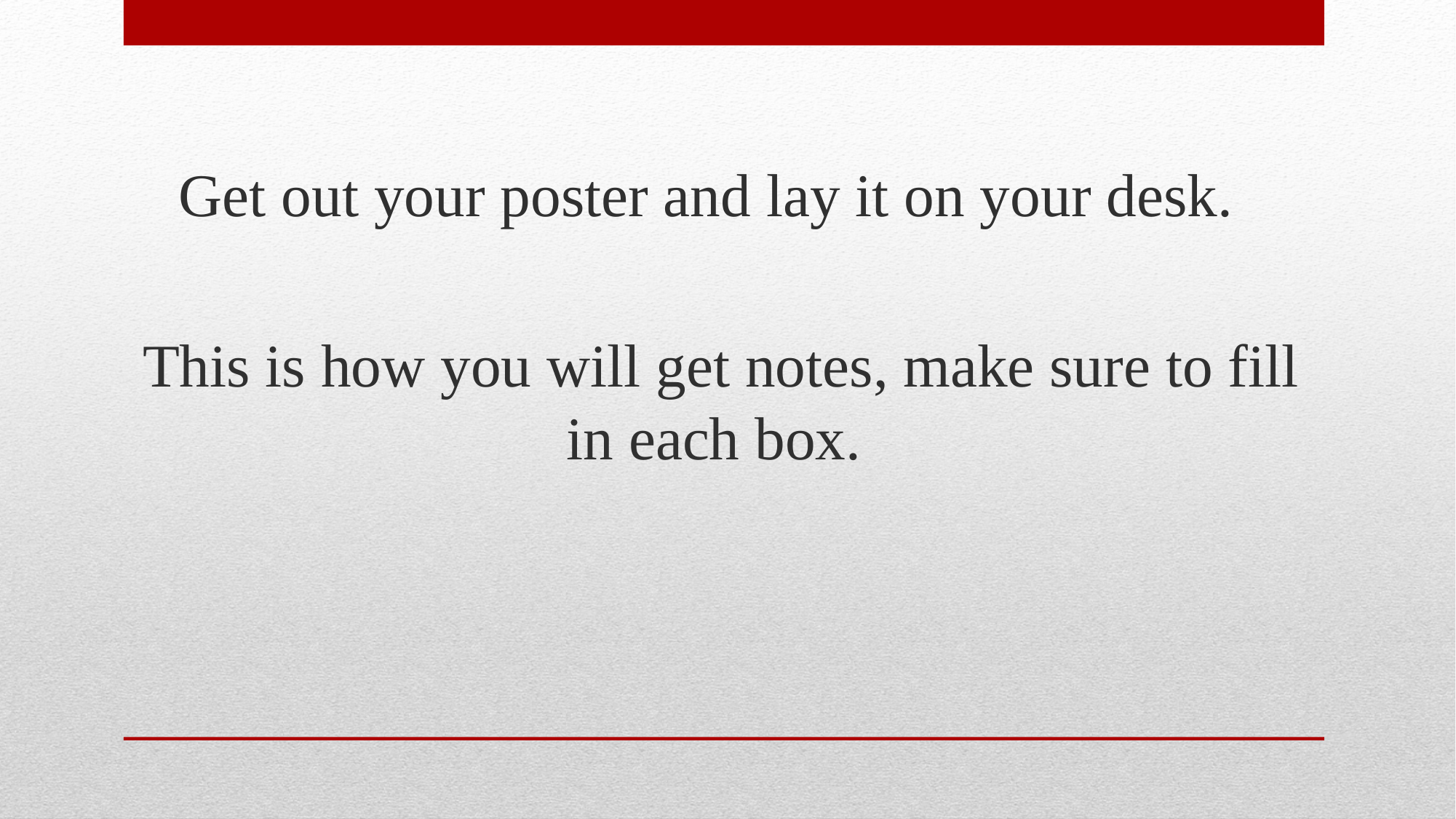

Get out your poster and lay it on your desk.

This is how you will get notes, make sure to fill in each box.
#